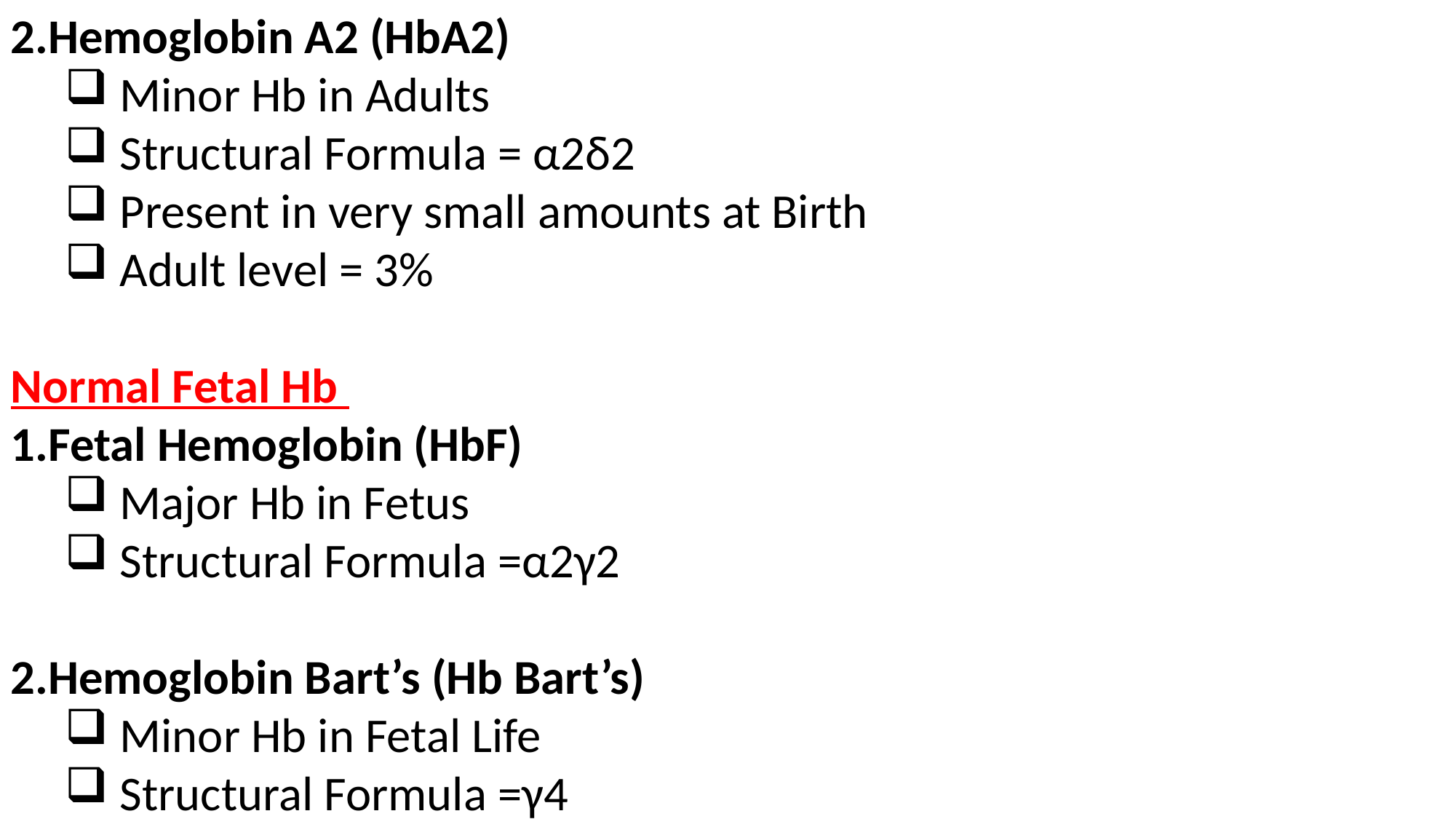

2.Hemoglobin A2 (HbA2)
Minor Hb in Adults
Structural Formula = α2δ2
Present in very small amounts at Birth
Adult level = 3%

Normal Fetal Hb
1.Fetal Hemoglobin (HbF)
Major Hb in Fetus
Structural Formula =α2γ2

2.Hemoglobin Bart’s (Hb Bart’s)
Minor Hb in Fetal Life
Structural Formula =γ4